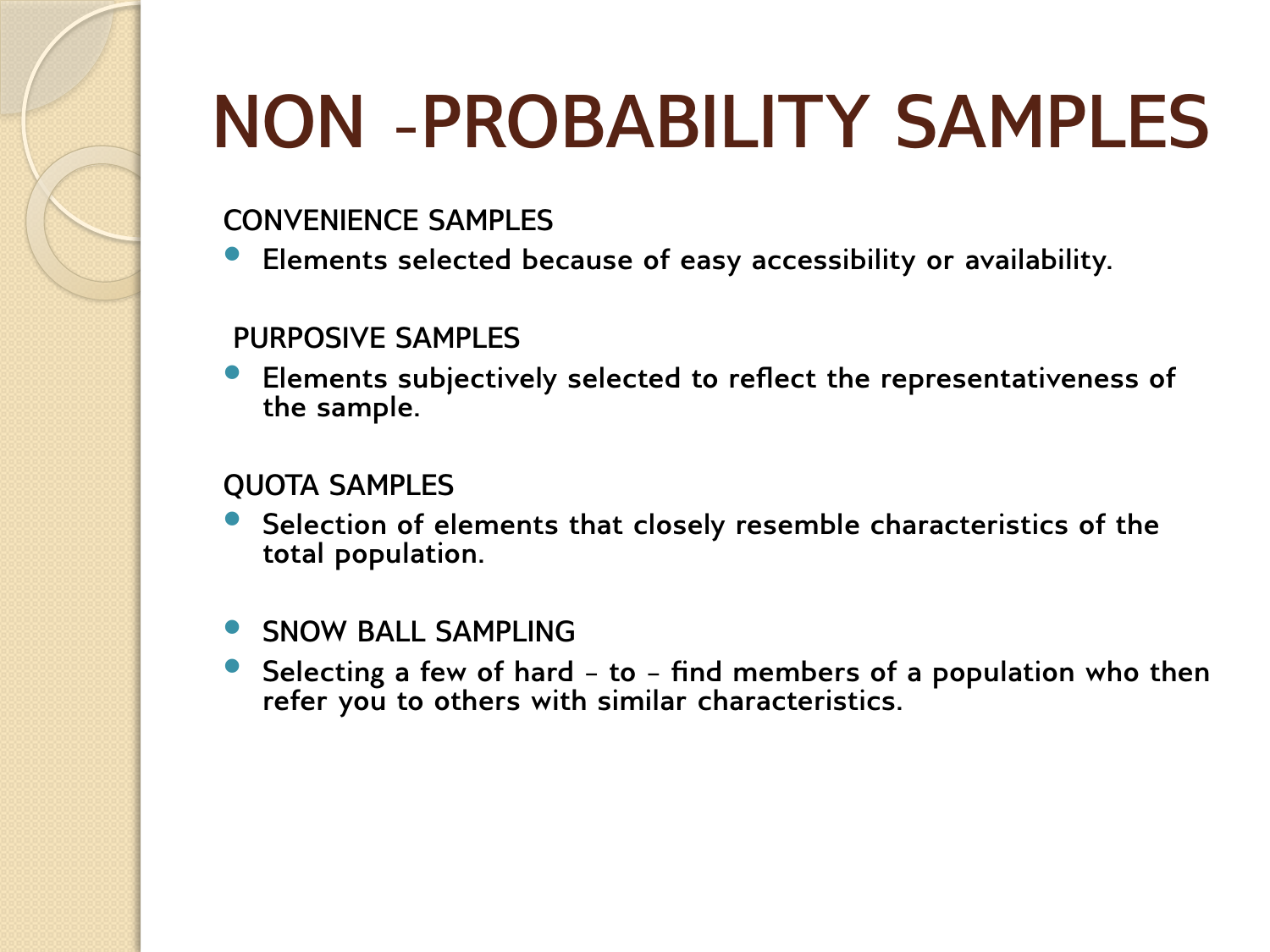

# NON -PROBABILITY SAMPLES
CONVENIENCE SAMPLES
Elements selected because of easy accessibility or availability.

 PURPOSIVE SAMPLES
Elements subjectively selected to reflect the representativeness of the sample.

QUOTA SAMPLES
Selection of elements that closely resemble characteristics of the total population.

SNOW BALL SAMPLING
Selecting a few of hard – to – find members of a population who then refer you to others with similar characteristics.